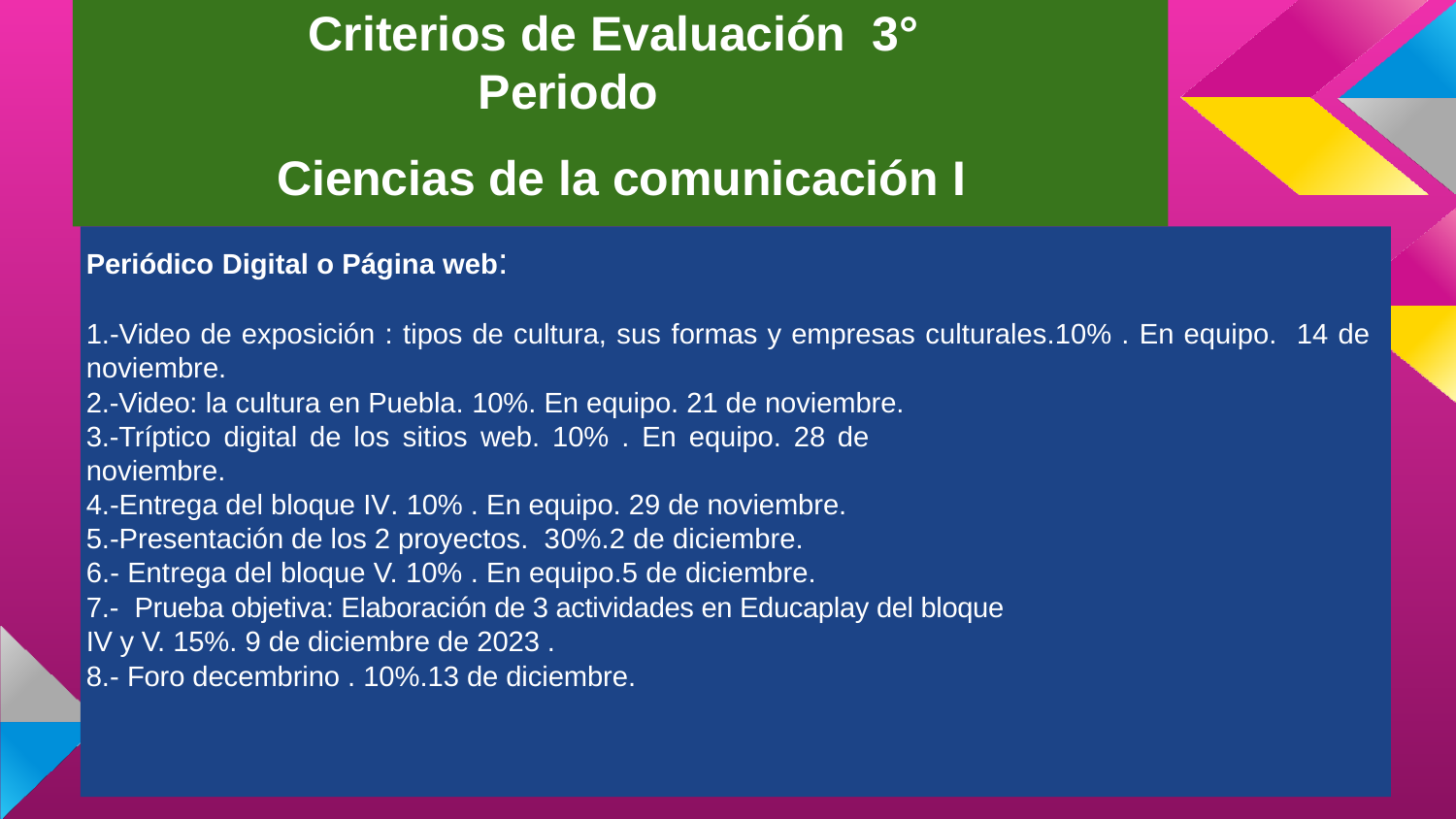

# Criterios de Evaluación  3° Periodo

Ciencias de la comunicación I

Periódico Digital o Página web:

1.-Video de exposición : tipos de cultura, sus formas y empresas culturales.10% . En equipo.  14 de noviembre.
2.-Video: la cultura en Puebla. 10%. En equipo. 21 de noviembre.
3.-Tríptico digital de los sitios web. 10% . En equipo. 28 de noviembre.
4.-Entrega del bloque IV. 10% . En equipo. 29 de noviembre.
5.-Presentación de los 2 proyectos.  30%.2 de diciembre.
6.- Entrega del bloque V. 10% . En equipo.5 de diciembre.
7.-  Prueba objetiva: Elaboración de 3 actividades en Educaplay del bloque
IV y V. 15%. 9 de diciembre de 2023 .
8.- Foro decembrino . 10%.13 de diciembre.